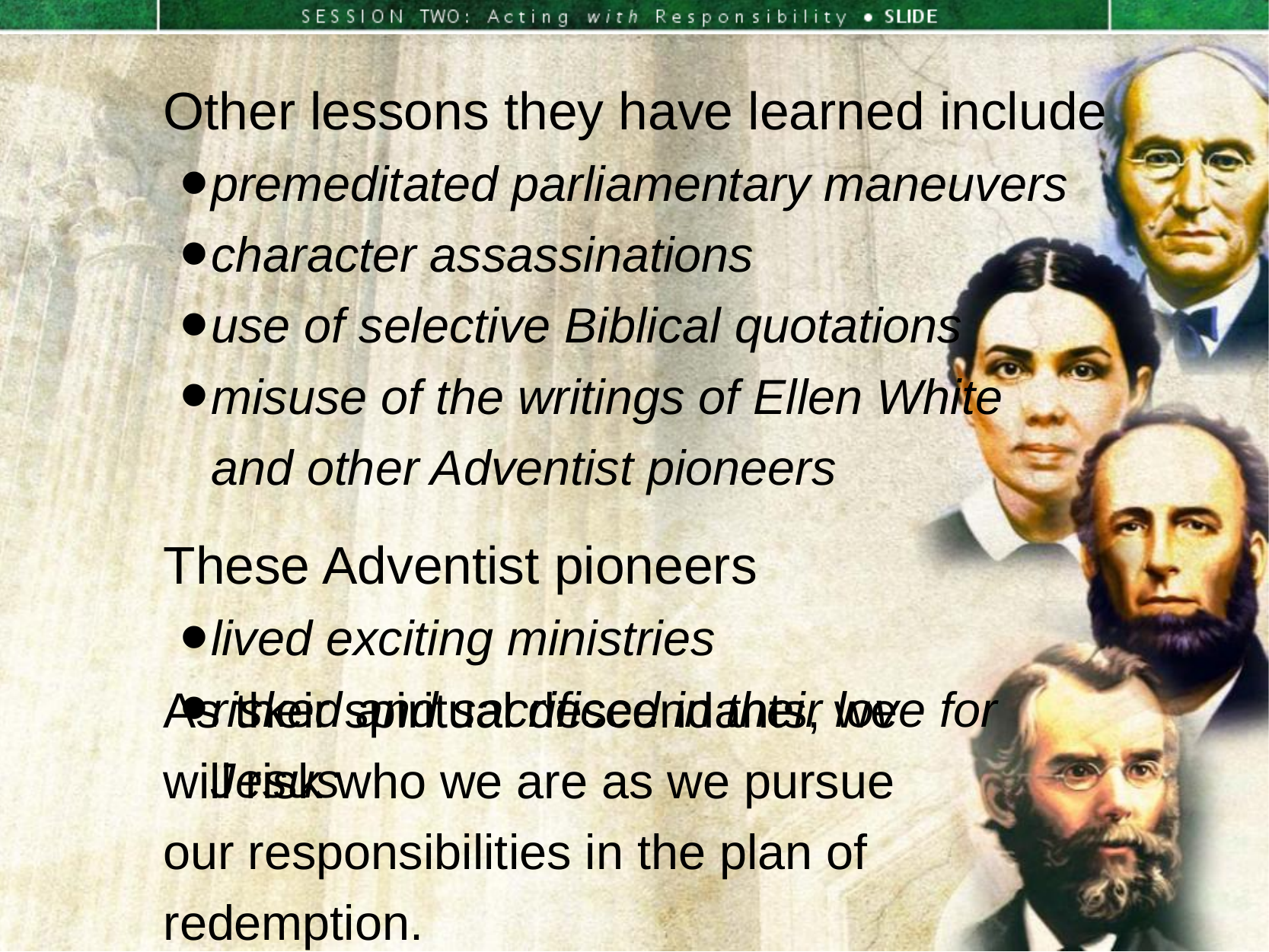

Other lessons they have learned include
premeditated parliamentary maneuvers
character assassinations
use of selective Biblical quotations
misuse of the writings of Ellen White
and other Adventist pioneers
These Adventist pioneers
lived exciting ministries
risked and sacrificed in their love for Jesus

As their spiritual descendants, we will risk who we are as we pursue our responsibilities in the plan of redemption.